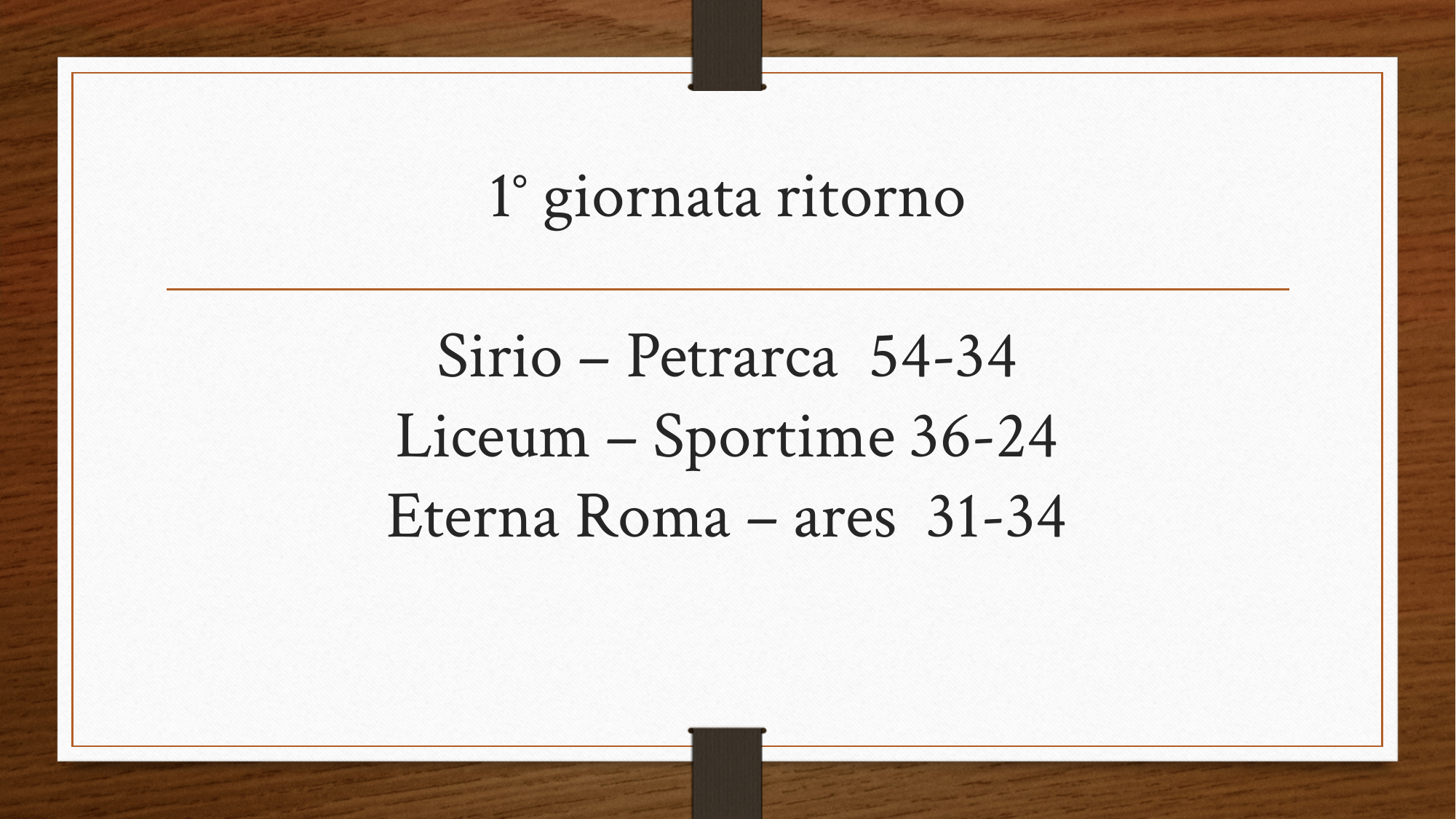

# 1° giornata ritorno Sirio – Petrarca  54-34 Liceum – Sportime 36-24 Eterna Roma – ares  31-34